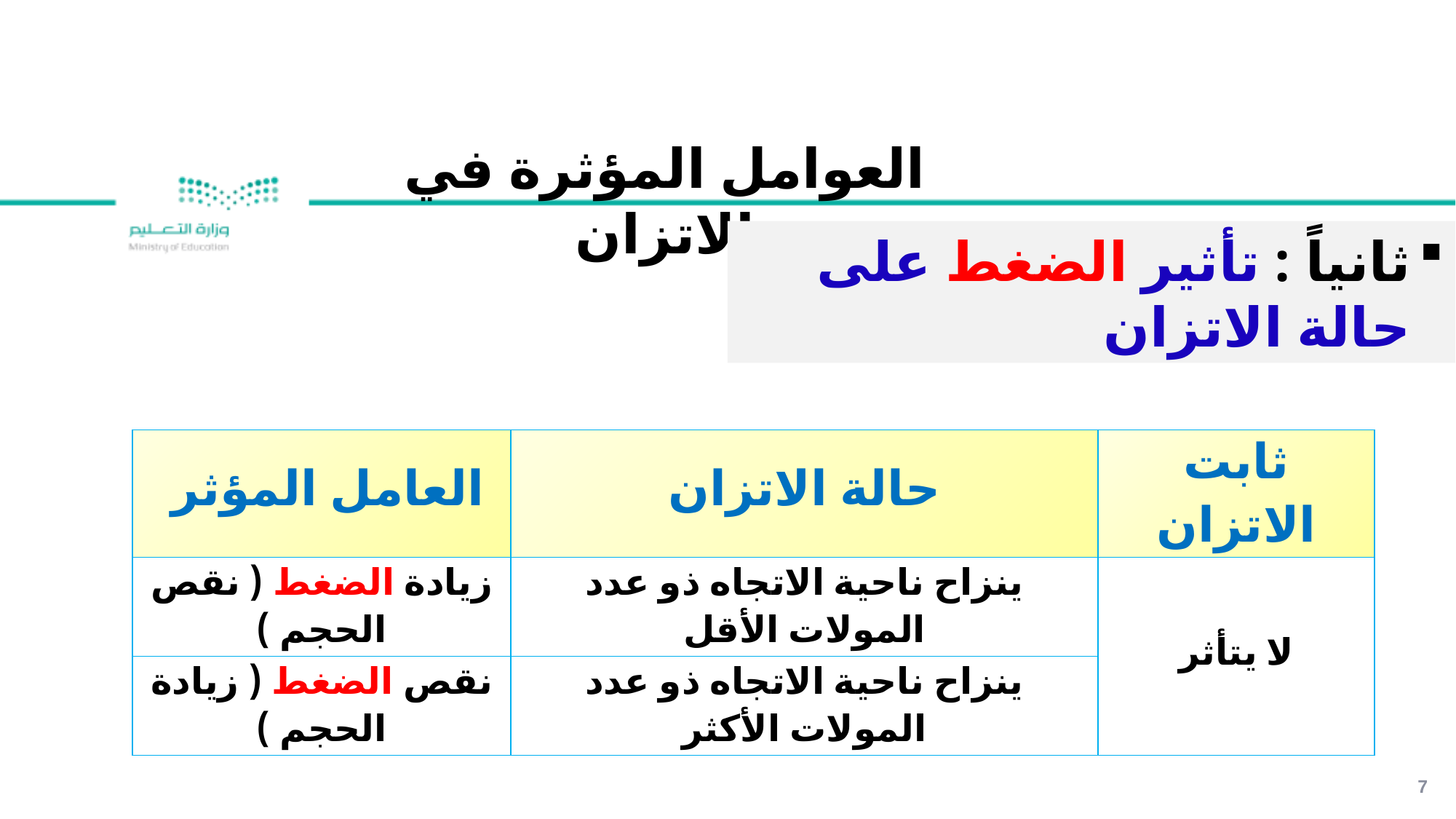

العوامل المؤثرة في الاتزان
ثانياً : تأثير الضغط على حالة الاتزان
| العامل المؤثر | حالة الاتزان | ثابت الاتزان |
| --- | --- | --- |
| زيادة الضغط ( نقص الحجم ) | ينزاح ناحية الاتجاه ذو عدد المولات الأقل | لا يتأثر |
| نقص الضغط ( زيادة الحجم ) | ينزاح ناحية الاتجاه ذو عدد المولات الأكثر |  |
7